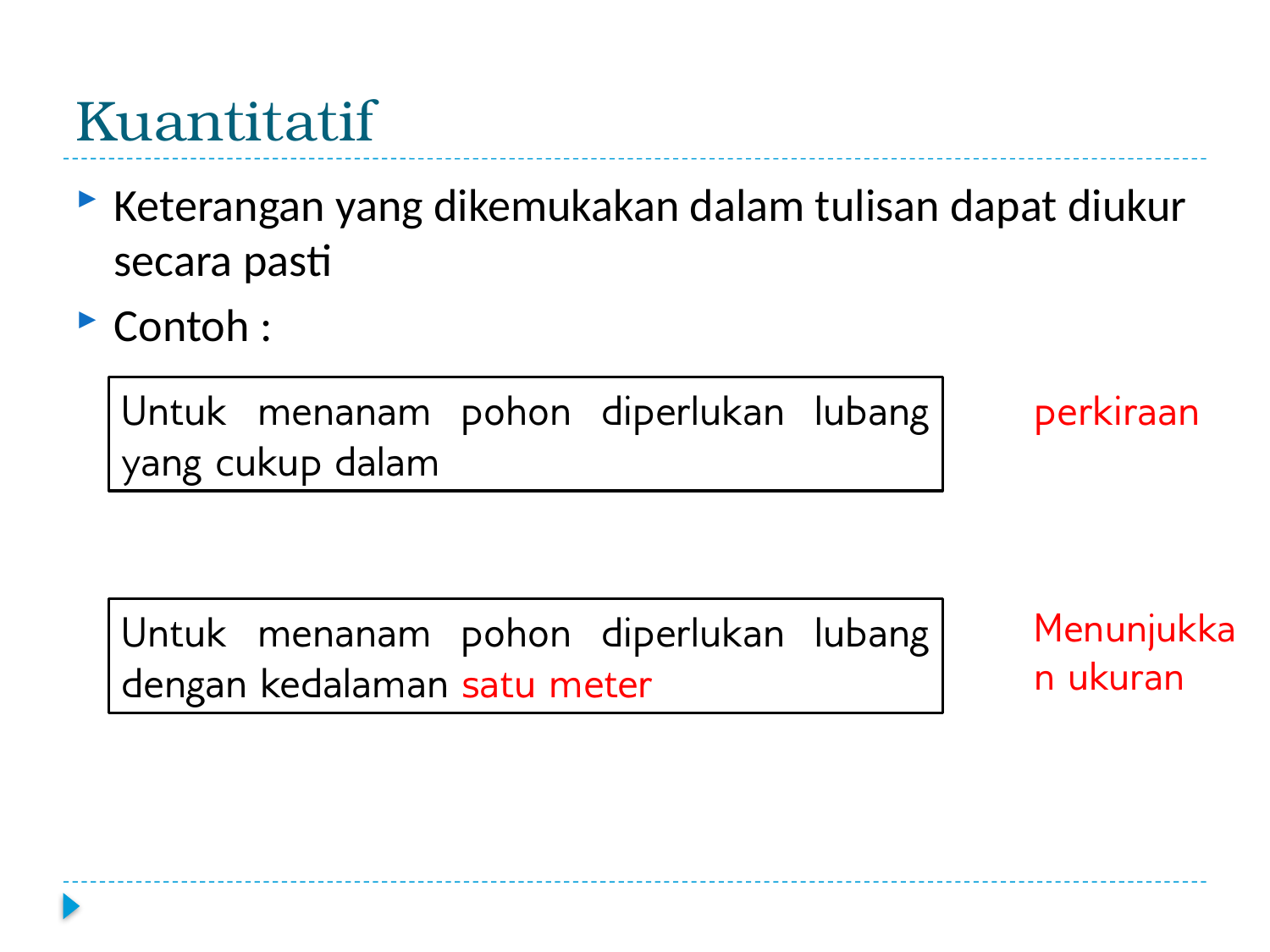

# Kuantitatif
Keterangan yang dikemukakan dalam tulisan dapat diukur secara pasti
Contoh :
Untuk menanam pohon diperlukan lubang yang cukup dalam
perkiraan
Menunjukkan ukuran
Untuk menanam pohon diperlukan lubang dengan kedalaman satu meter